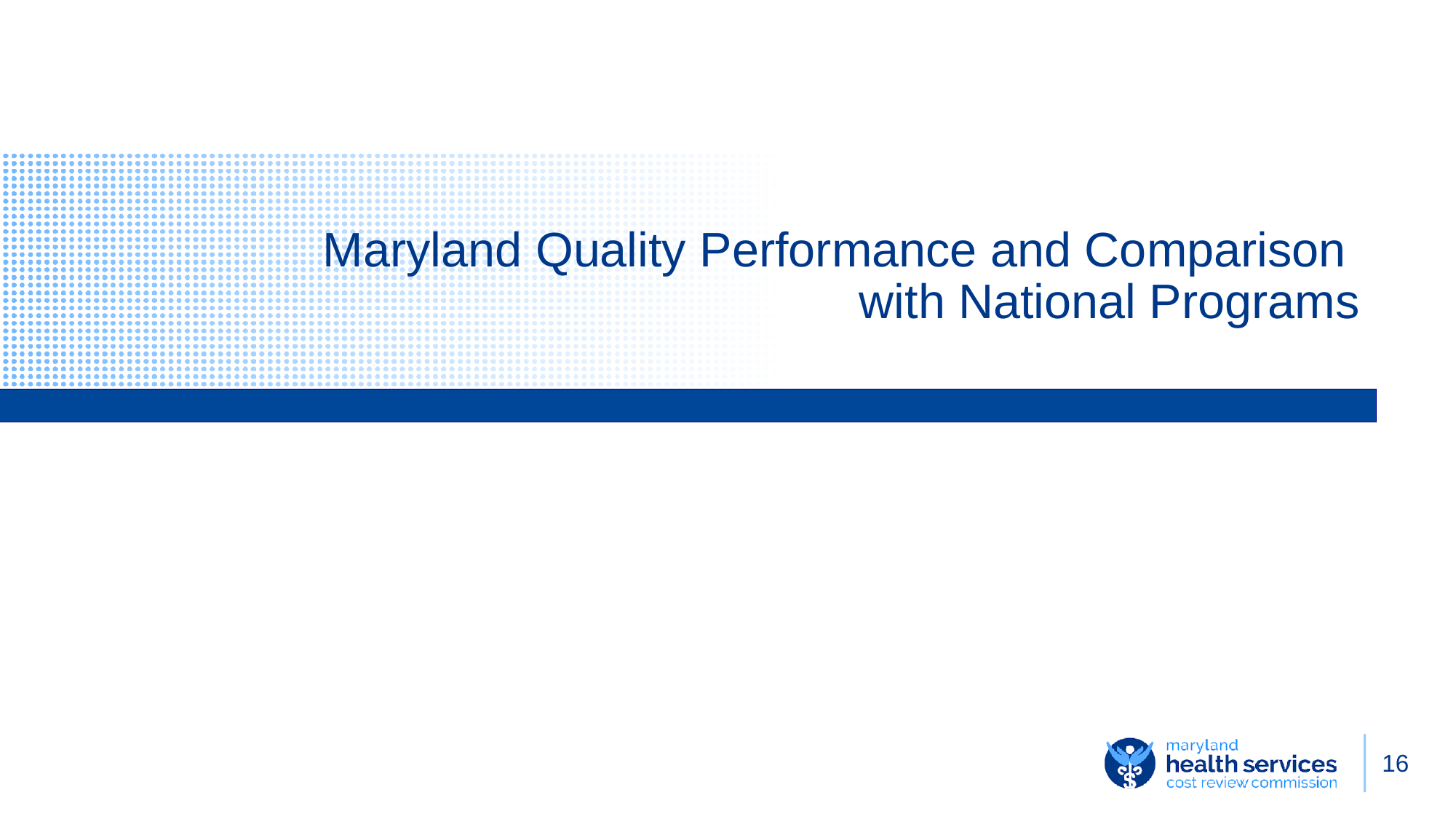

# Maryland Quality Performance and Comparison
with National Programs
16